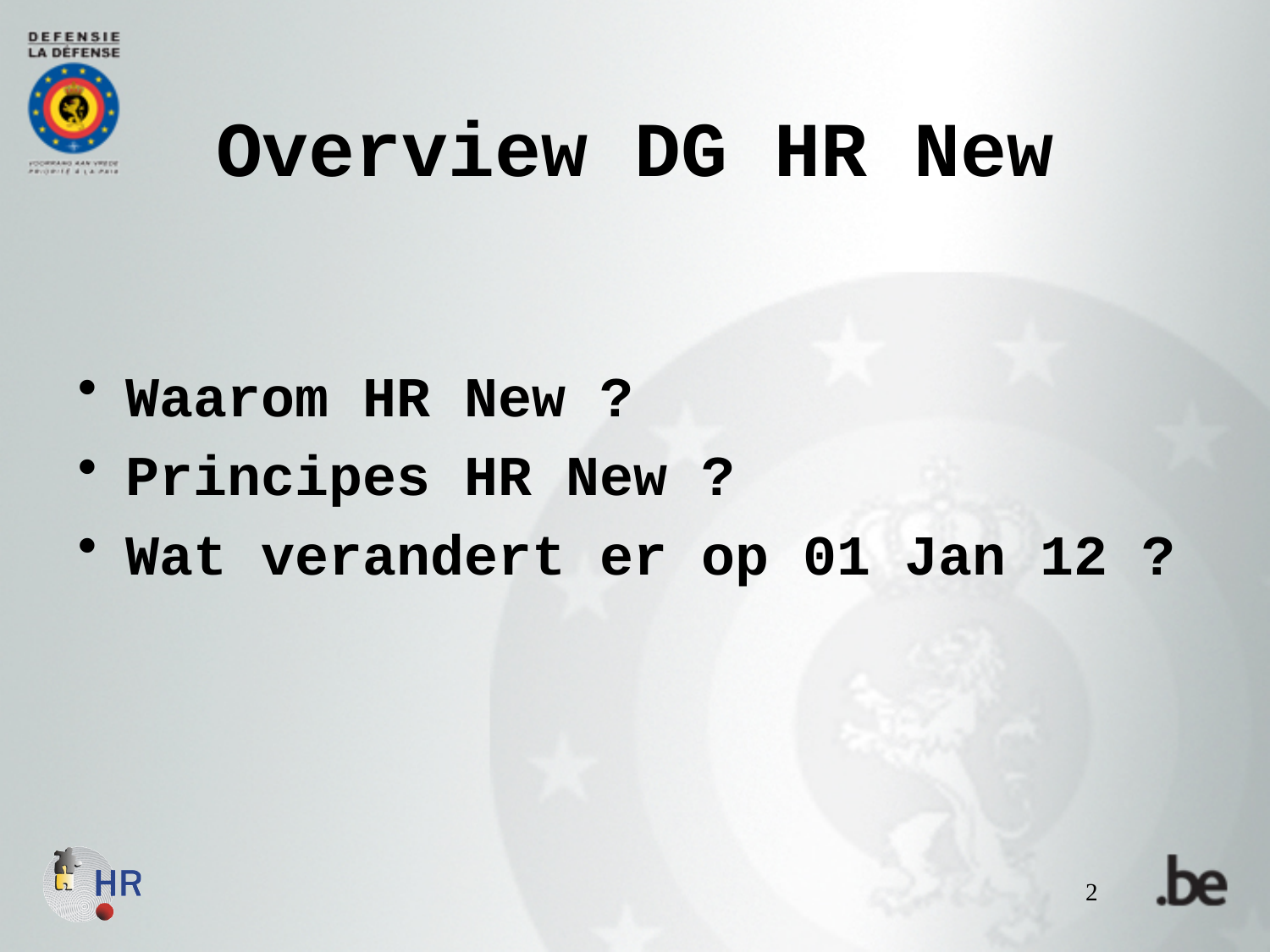

Overview DG HR New

Waarom HR New ?
Principes HR New ?
Wat verandert er op 01 Jan 12 ?
2